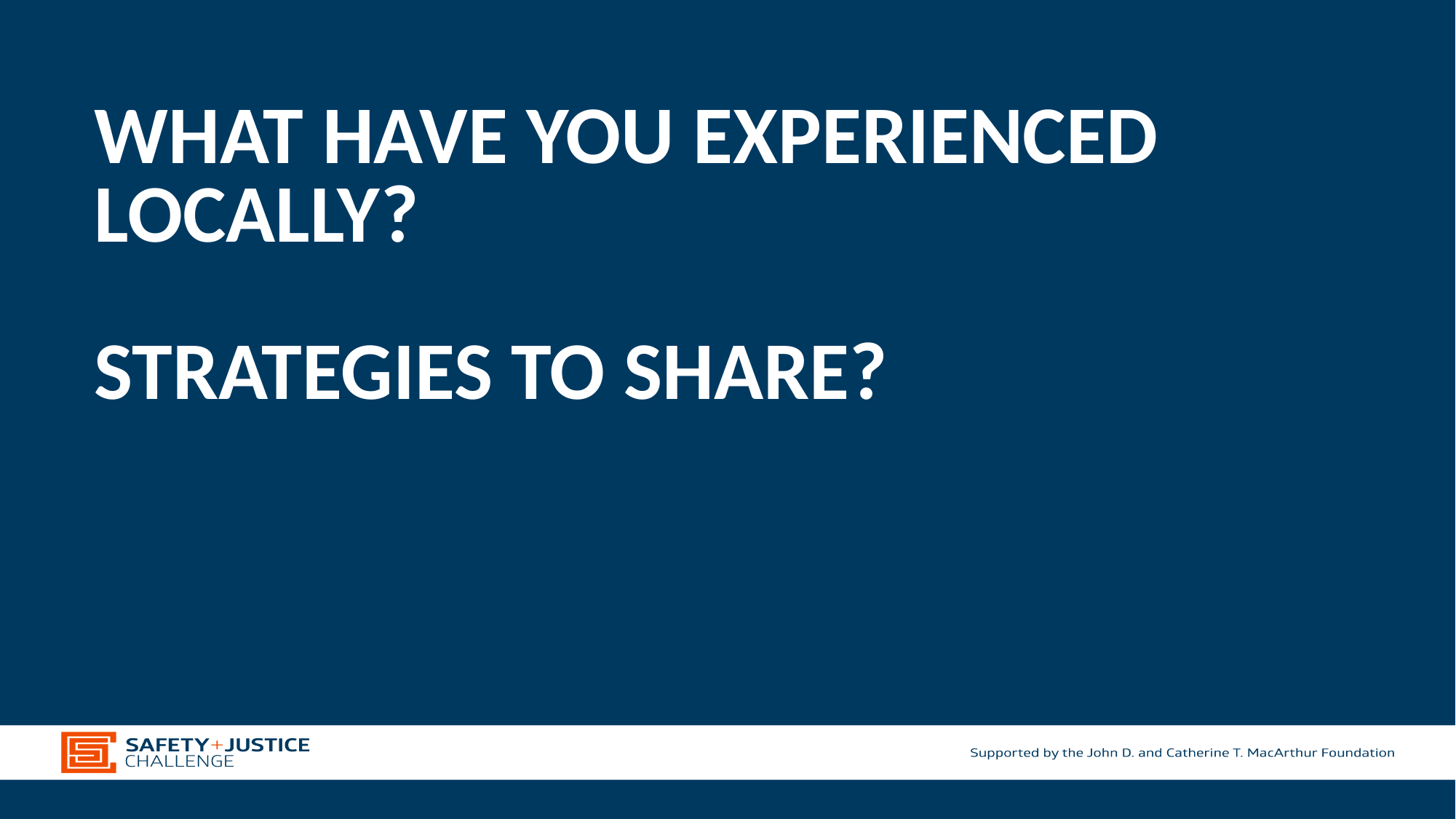

# What have you experienced locally? Strategies to share?